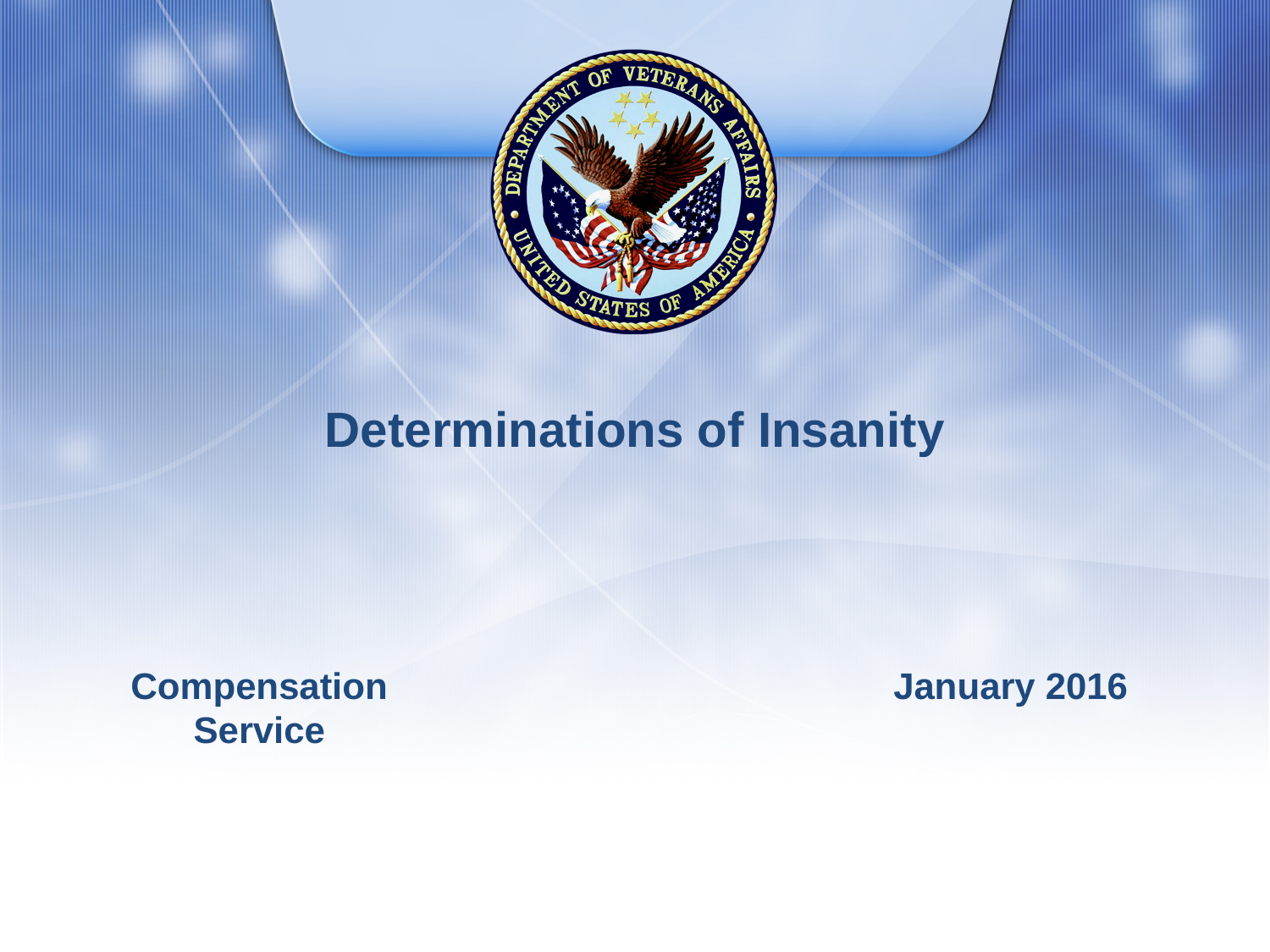

# Determinations of Insanity
Compensation Service
January 2016